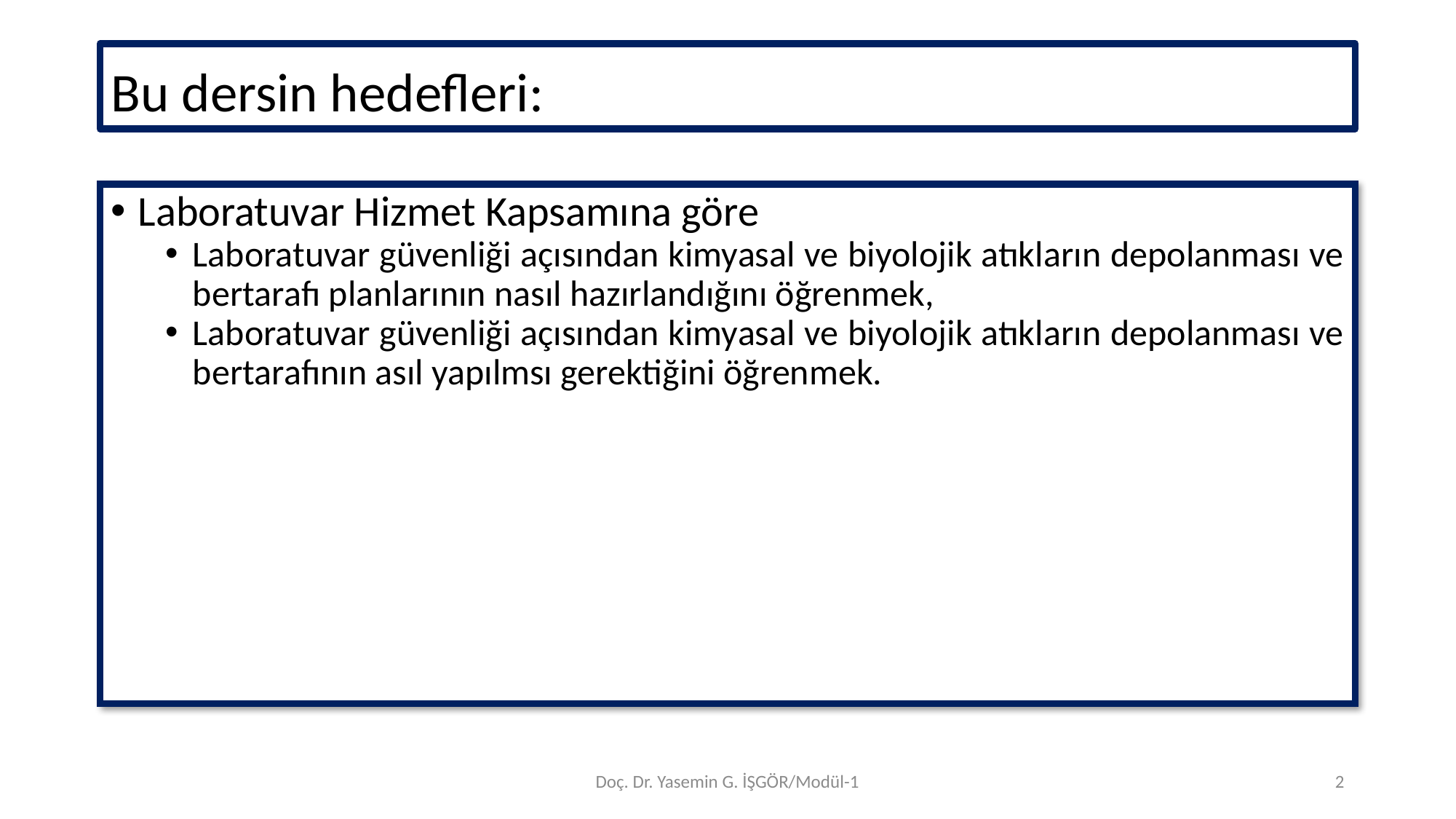

# Bu dersin hedefleri:
Laboratuvar Hizmet Kapsamına göre
Laboratuvar güvenliği açısından kimyasal ve biyolojik atıkların depolanması ve bertarafı planlarının nasıl hazırlandığını öğrenmek,
Laboratuvar güvenliği açısından kimyasal ve biyolojik atıkların depolanması ve bertarafının asıl yapılmsı gerektiğini öğrenmek.

Doç. Dr. Yasemin G. İŞGÖR/Modül-1
2